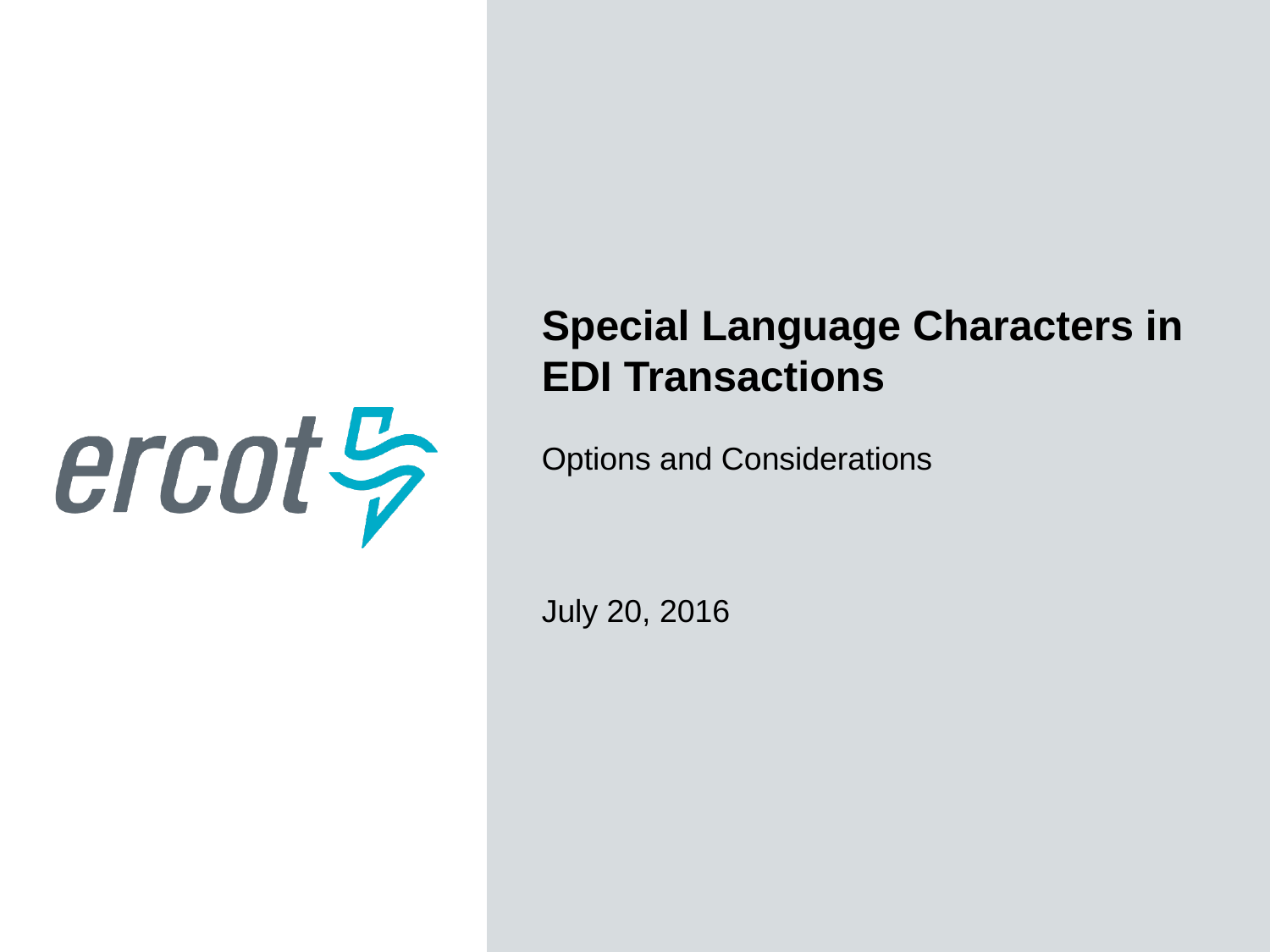

Special Language Characters in EDI Transactions

Options and Considerations

July 20, 2016